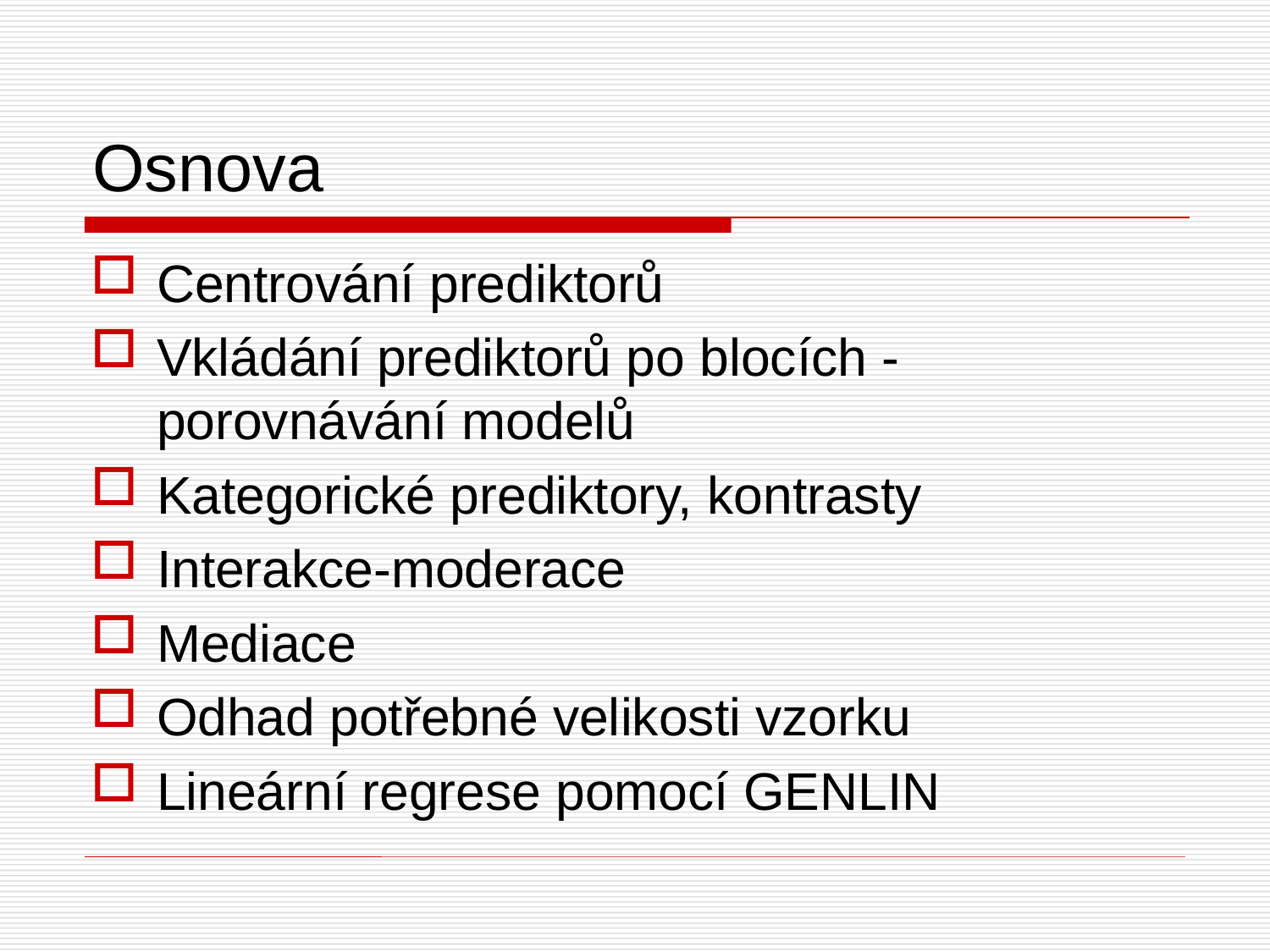

# Osnova
Centrování prediktorů
Vkládání prediktorů po blocích - porovnávání modelů
Kategorické prediktory, kontrasty
Interakce-moderace
Mediace
Odhad potřebné velikosti vzorku
Lineární regrese pomocí GENLIN